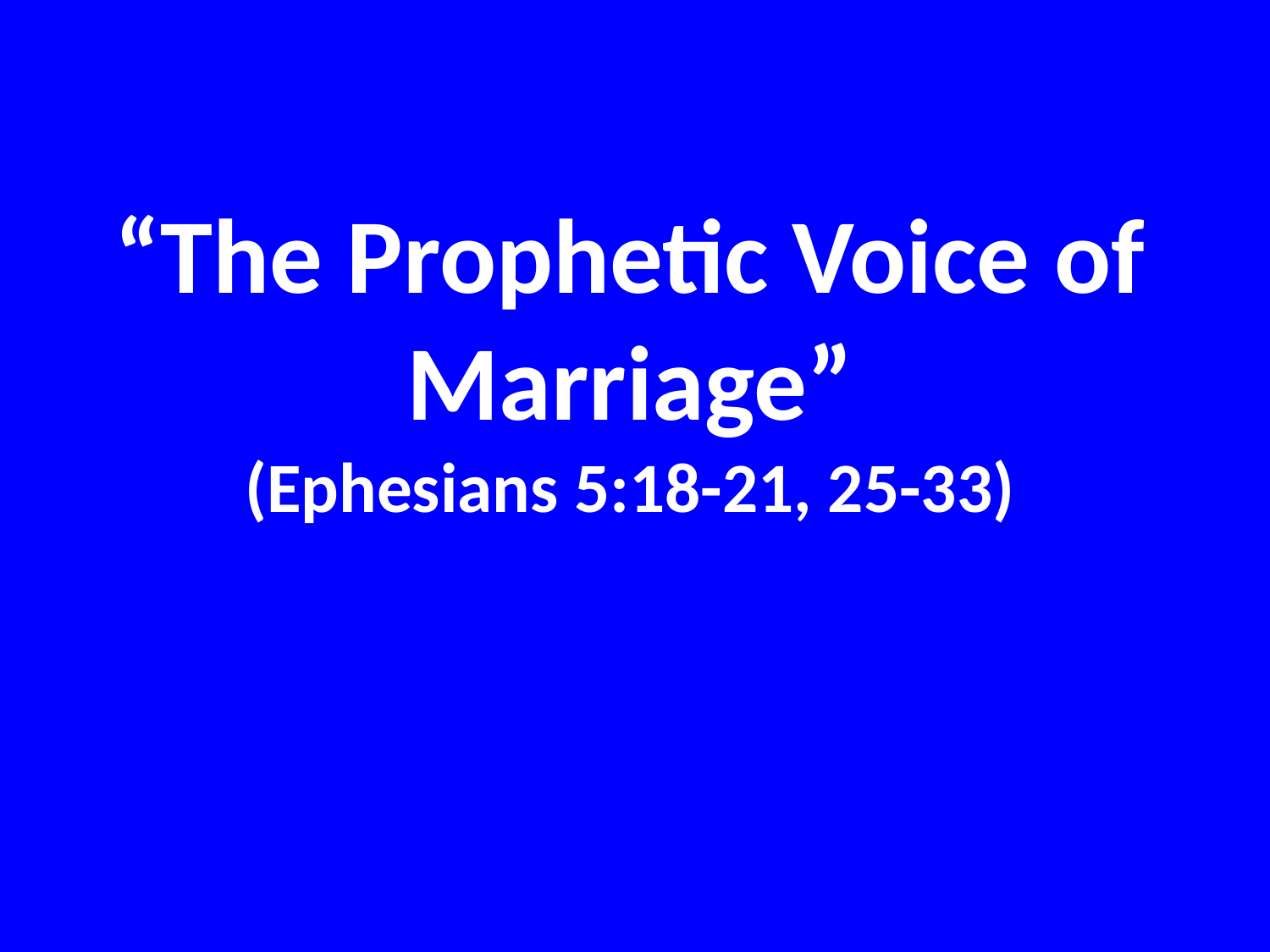

# “The Prophetic Voice of Marriage” (Ephesians 5:18-21, 25-33)